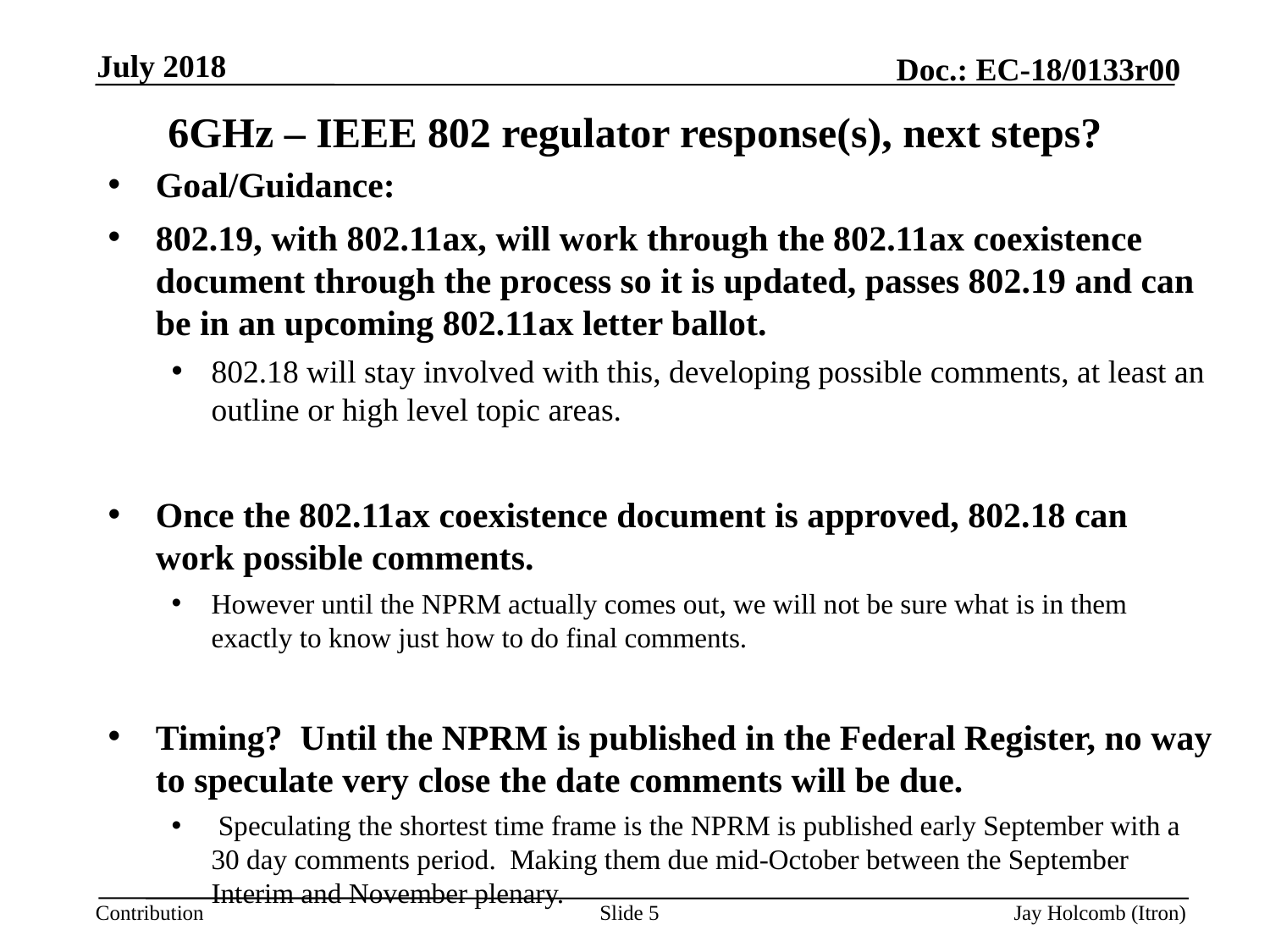

July 2018
# 6GHz – IEEE 802 regulator response(s), next steps?
Goal/Guidance:
802.19, with 802.11ax, will work through the 802.11ax coexistence document through the process so it is updated, passes 802.19 and can be in an upcoming 802.11ax letter ballot.
802.18 will stay involved with this, developing possible comments, at least an outline or high level topic areas.

Once the 802.11ax coexistence document is approved, 802.18 can work possible comments.
However until the NPRM actually comes out, we will not be sure what is in them exactly to know just how to do final comments.

Timing?  Until the NPRM is published in the Federal Register, no way to speculate very close the date comments will be due.
 Speculating the shortest time frame is the NPRM is published early September with a 30 day comments period.  Making them due mid-October between the September Interim and November plenary.
Slide 5
Jay Holcomb (Itron)